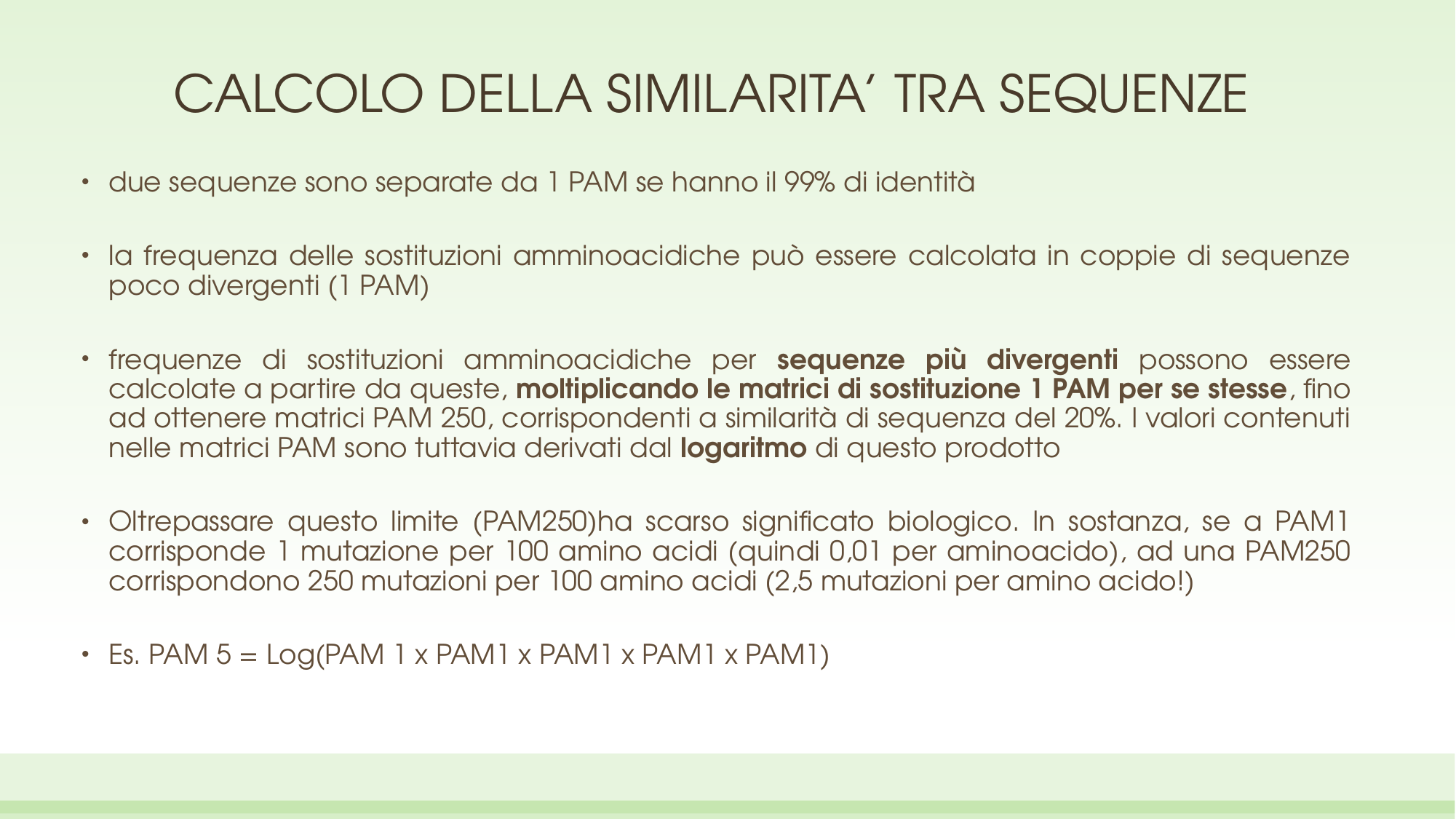

# CALCOLO DELLA SIMILARITA’ TRA SEQUENZE
due sequenze sono separate da 1 PAM se hanno il 99% di identità

la frequenza delle sostituzioni amminoacidiche può essere calcolata in coppie di sequenze poco divergenti (1 PAM)

frequenze di sostituzioni amminoacidiche per sequenze più divergenti possono essere calcolate a partire da queste, moltiplicando le matrici di sostituzione 1 PAM per se stesse, fino ad ottenere matrici PAM 250, corrispondenti a similarità di sequenza del 20%. I valori contenuti nelle matrici PAM sono tuttavia derivati dal logaritmo di questo prodotto

Oltrepassare questo limite (PAM250)ha scarso significato biologico. In sostanza, se a PAM1 corrisponde 1 mutazione per 100 amino acidi (quindi 0,01 per aminoacido), ad una PAM250 corrispondono 250 mutazioni per 100 amino acidi (2,5 mutazioni per amino acido!)

Es. PAM 5 = Log(PAM 1 x PAM1 x PAM1 x PAM1 x PAM1)